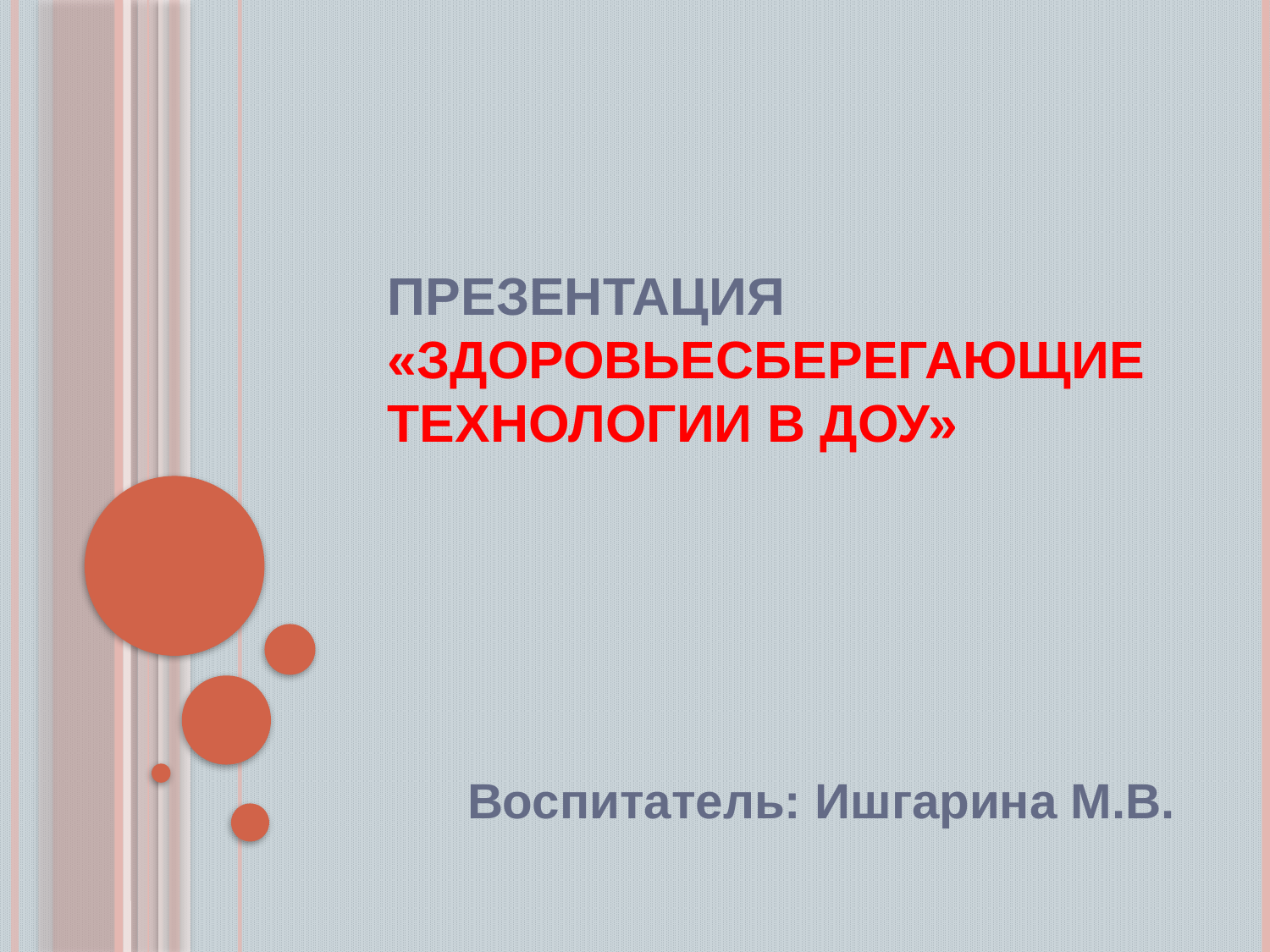

# Презентация «Здоровьесберегающие технологии в ДОУ»

Воспитатель: Ишгарина М.В.